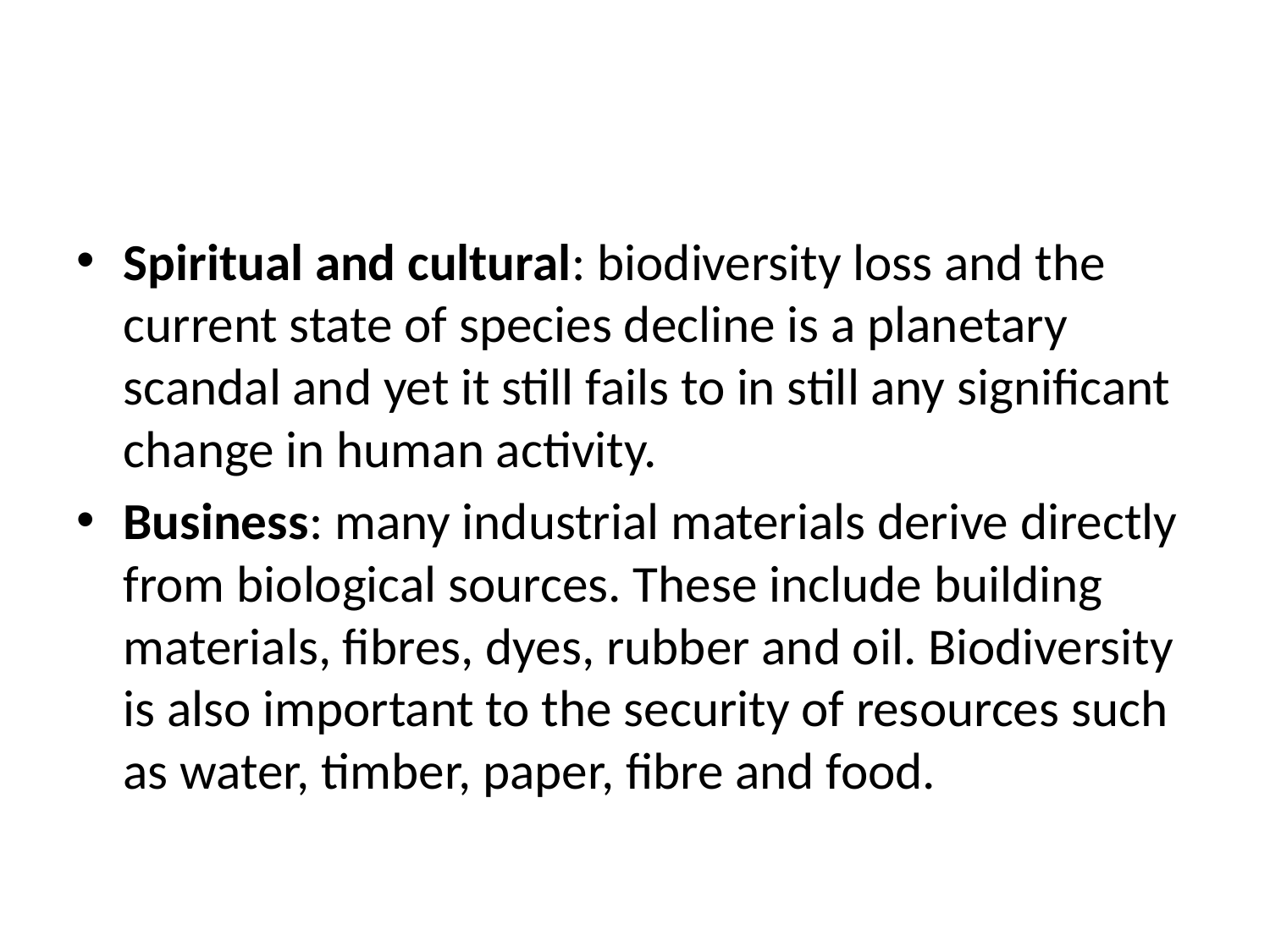

#
Spiritual and cultural: biodiversity loss and the current state of species decline is a planetary scandal and yet it still fails to in still any significant change in human activity.
Business: many industrial materials derive directly from biological sources. These include building materials, fibres, dyes, rubber and oil. Biodiversity is also important to the security of resources such as water, timber, paper, fibre and food.